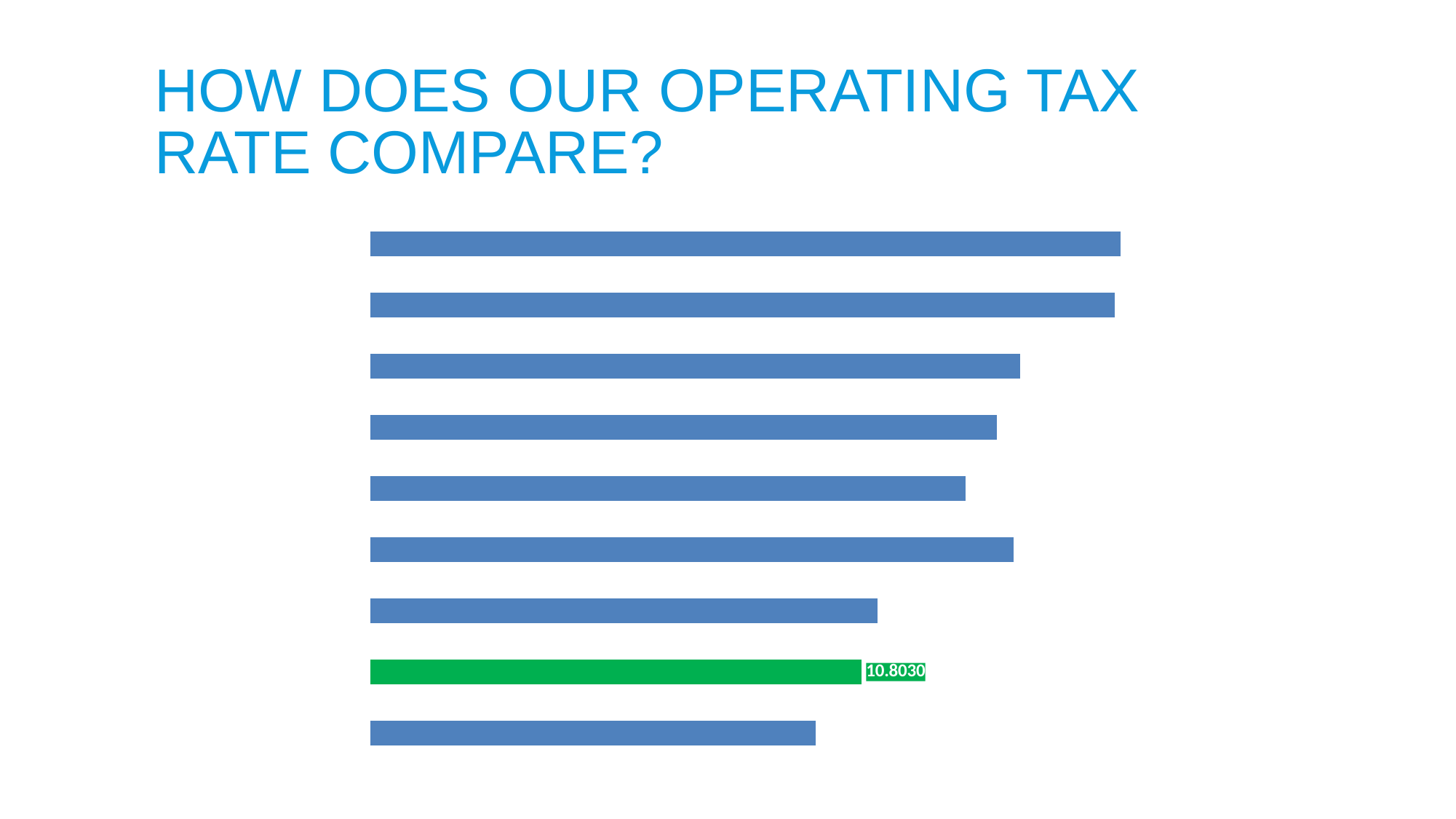

# How does our operating tax rate compare?

### Chart

| Category |  |
|---|---|
| Allegan | 16.4884 |
| Wayland | 16.3607 |
| Plainwell | 14.289 |
| Holland | 13.7757 |
| Douglas | 13.0818 |
| Fenville | 14.1315 |
| Otsego | 11.1452 |
| Saugatuck | 10.803 |
| South Haven | 9.7946 |